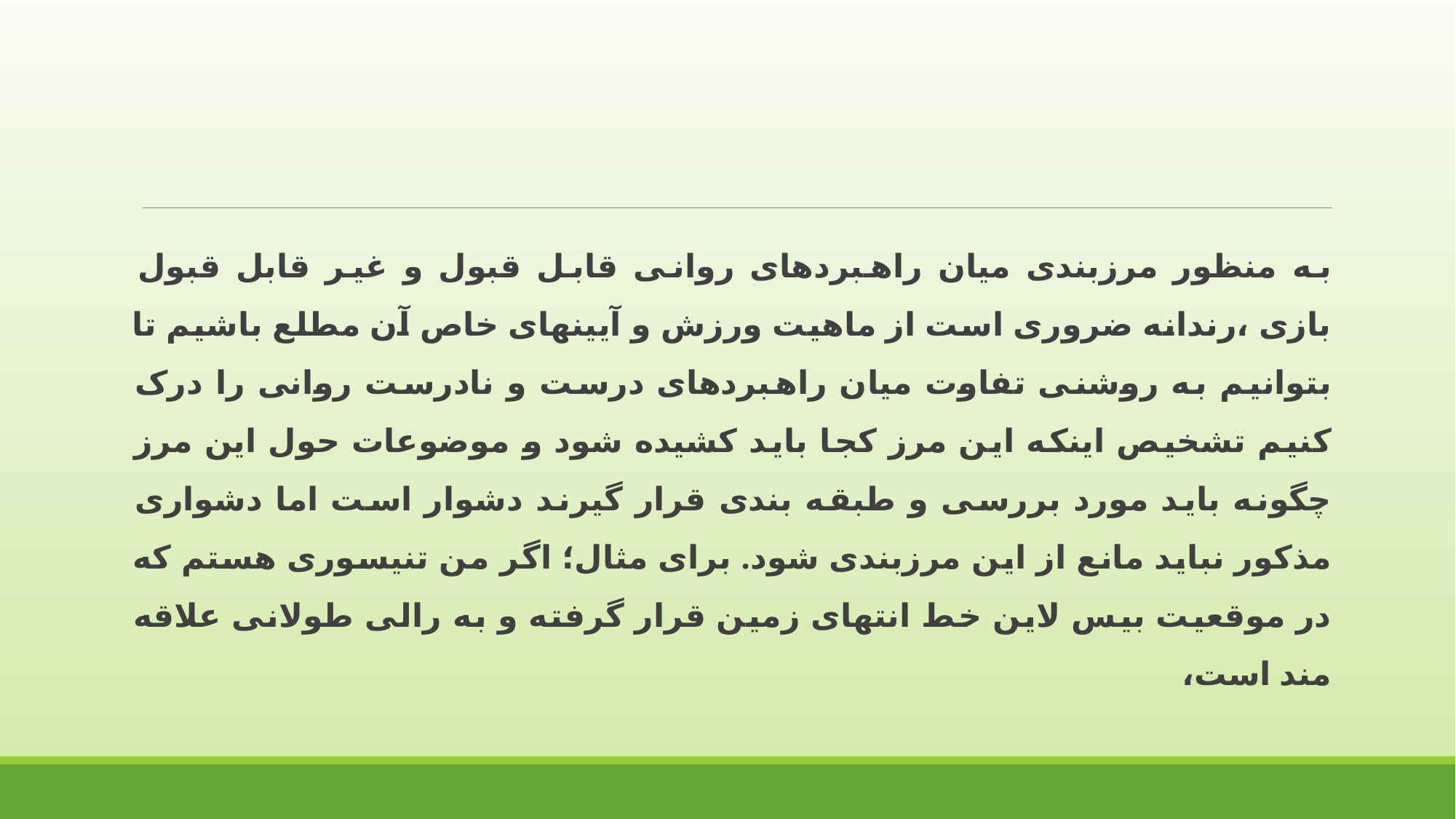

به منظور مرزبندی میان راهبردهای روانی قابل قبول و غیر قابل قبول بازی ،رندانه ضروری است از ماهیت ورزش و آیینهای خاص آن مطلع باشیم تا بتوانیم به روشنی تفاوت میان راهبردهای درست و نادرست روانی را درک کنیم تشخیص اینکه این مرز کجا باید کشیده شود و موضوعات حول این مرز چگونه باید مورد بررسی و طبقه بندی قرار گیرند دشوار است اما دشواری مذکور نباید مانع از این مرزبندی شود. برای مثال؛ اگر من تنیسوری هستم که در موقعیت بیس لاین خط انتهای زمین قرار گرفته و به رالی طولانی علاقه مند است،